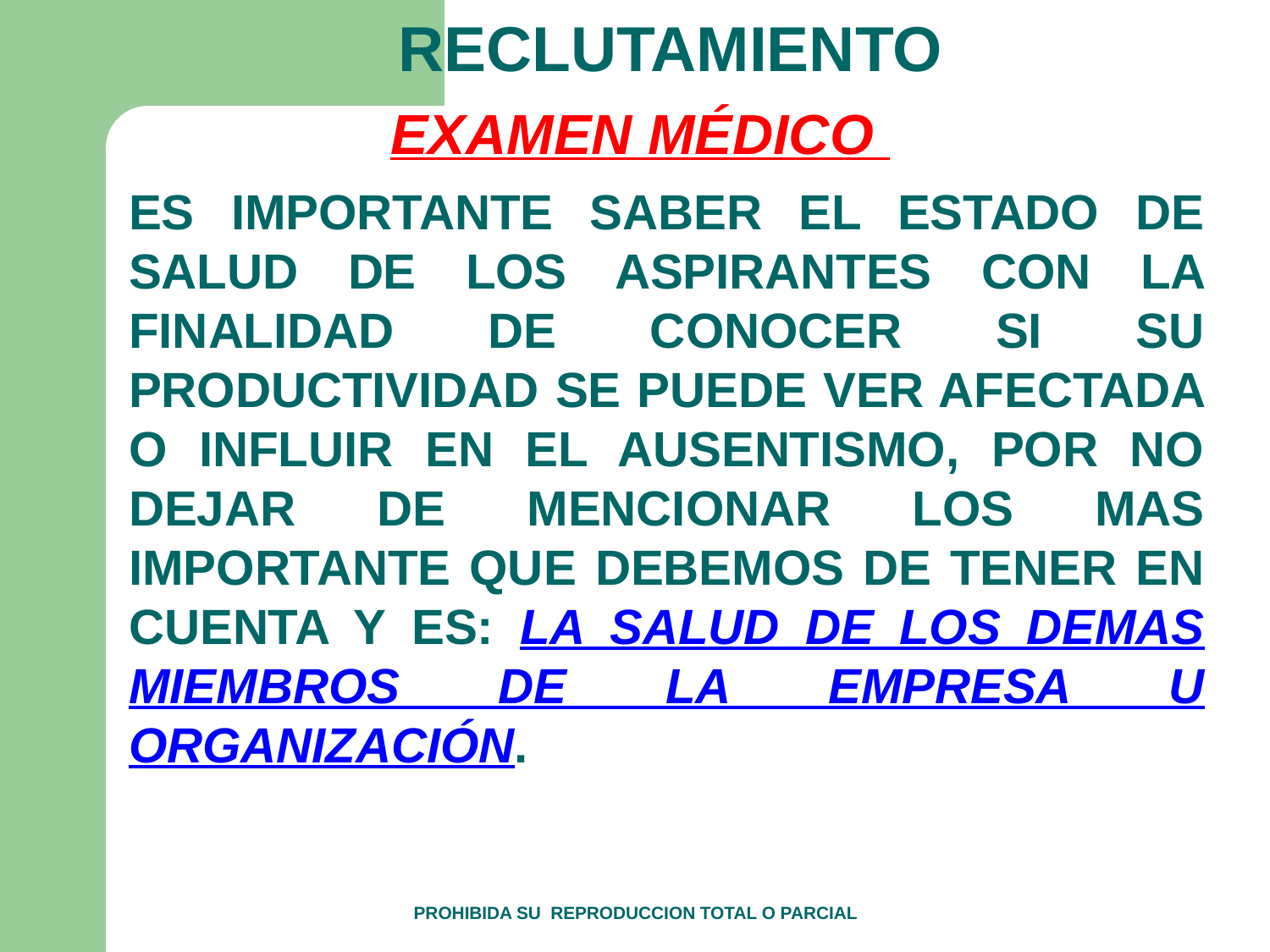

RECLUTAMIENTO
EXAMEN MÉDICO
ES IMPORTANTE SABER EL ESTADO DE SALUD DE LOS ASPIRANTES CON LA FINALIDAD DE CONOCER SI SU PRODUCTIVIDAD SE PUEDE VER AFECTADA O INFLUIR EN EL AUSENTISMO, POR NO DEJAR DE MENCIONAR LOS MAS IMPORTANTE QUE DEBEMOS DE TENER EN CUENTA Y ES: LA SALUD DE LOS DEMAS MIEMBROS DE LA EMPRESA U ORGANIZACIÓN.